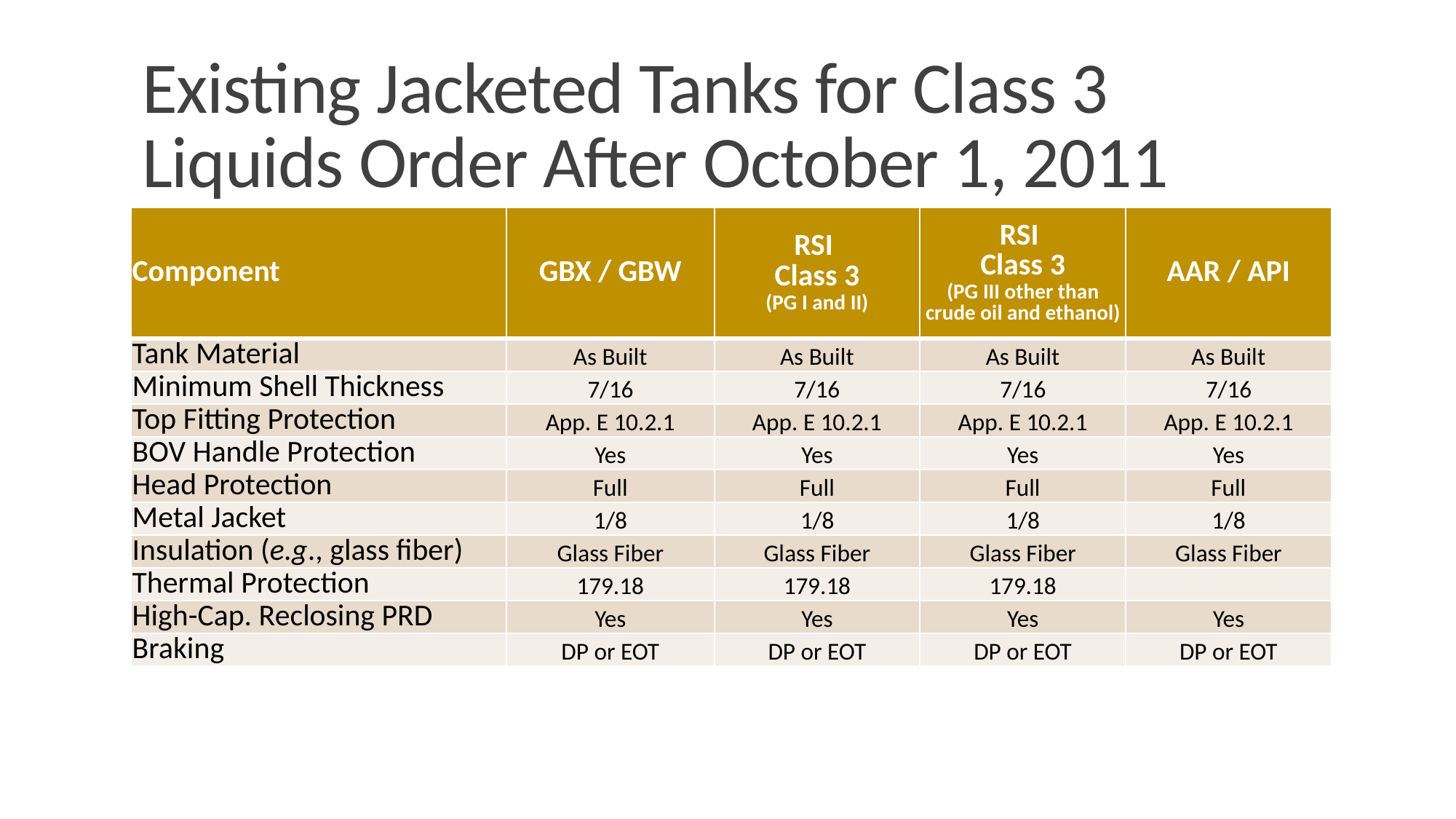

# Existing Jacketed Tanks for Class 3 Liquids Order After October 1, 2011
| Component | GBX / GBW | RSI Class 3 (PG I and II) | RSI Class 3 (PG III other than crude oil and ethanol) | AAR / API |
| --- | --- | --- | --- | --- |
| Tank Material | As Built | As Built | As Built | As Built |
| Minimum Shell Thickness | 7/16 | 7/16 | 7/16 | 7/16 |
| Top Fitting Protection | App. E 10.2.1 | App. E 10.2.1 | App. E 10.2.1 | App. E 10.2.1 |
| BOV Handle Protection | Yes | Yes | Yes | Yes |
| Head Protection | Full | Full | Full | Full |
| Metal Jacket | 1/8 | 1/8 | 1/8 | 1/8 |
| Insulation (e.g., glass fiber) | Glass Fiber | Glass Fiber | Glass Fiber | Glass Fiber |
| Thermal Protection | 179.18 | 179.18 | 179.18 |  |
| High-Cap. Reclosing PRD | Yes | Yes | Yes | Yes |
| Braking | DP or EOT | DP or EOT | DP or EOT | DP or EOT |
22